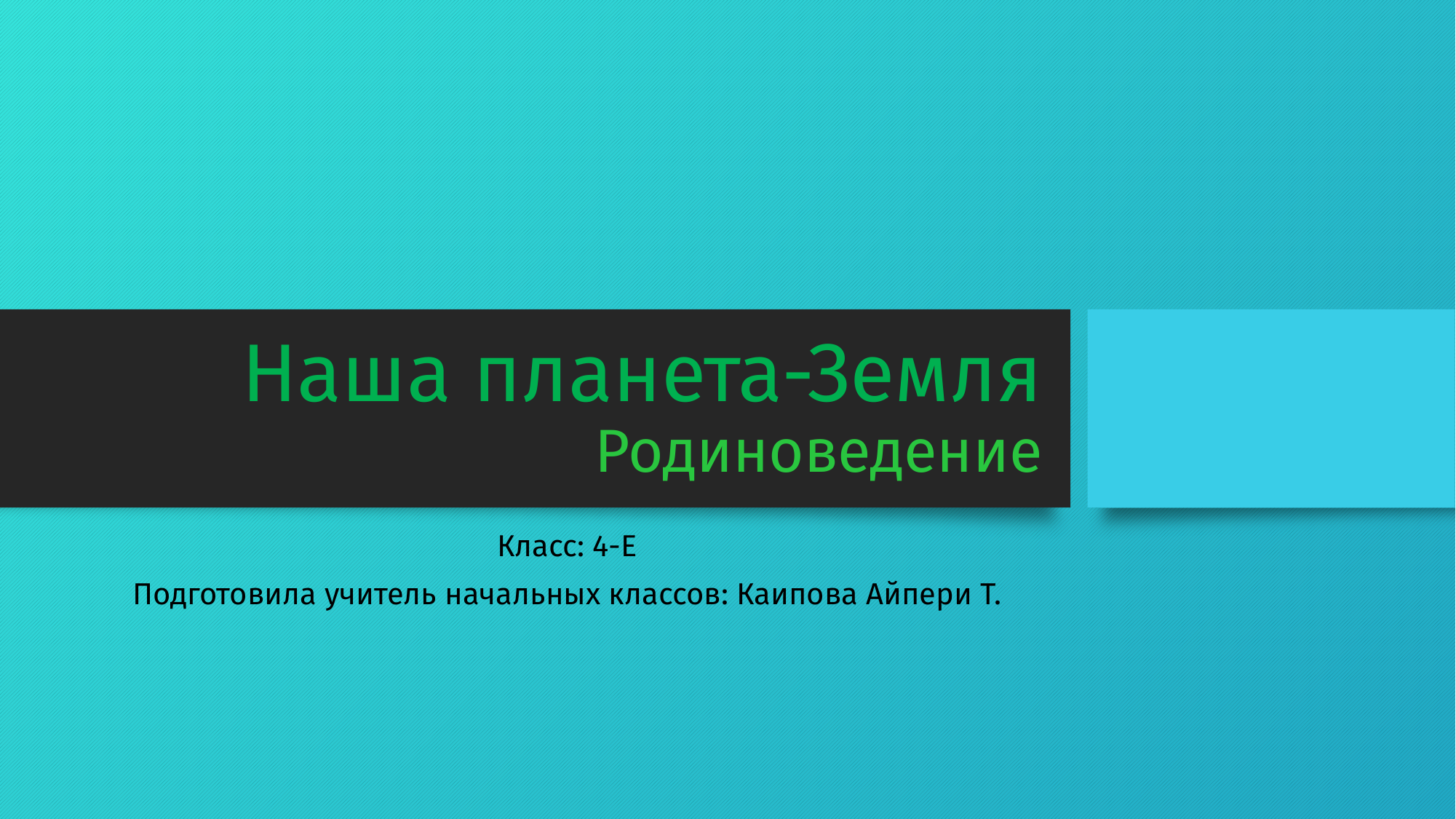

# Наша планета-Земля Родиноведение
Класс: 4-Е
Подготовила учитель начальных классов: Каипова Айпери Т.